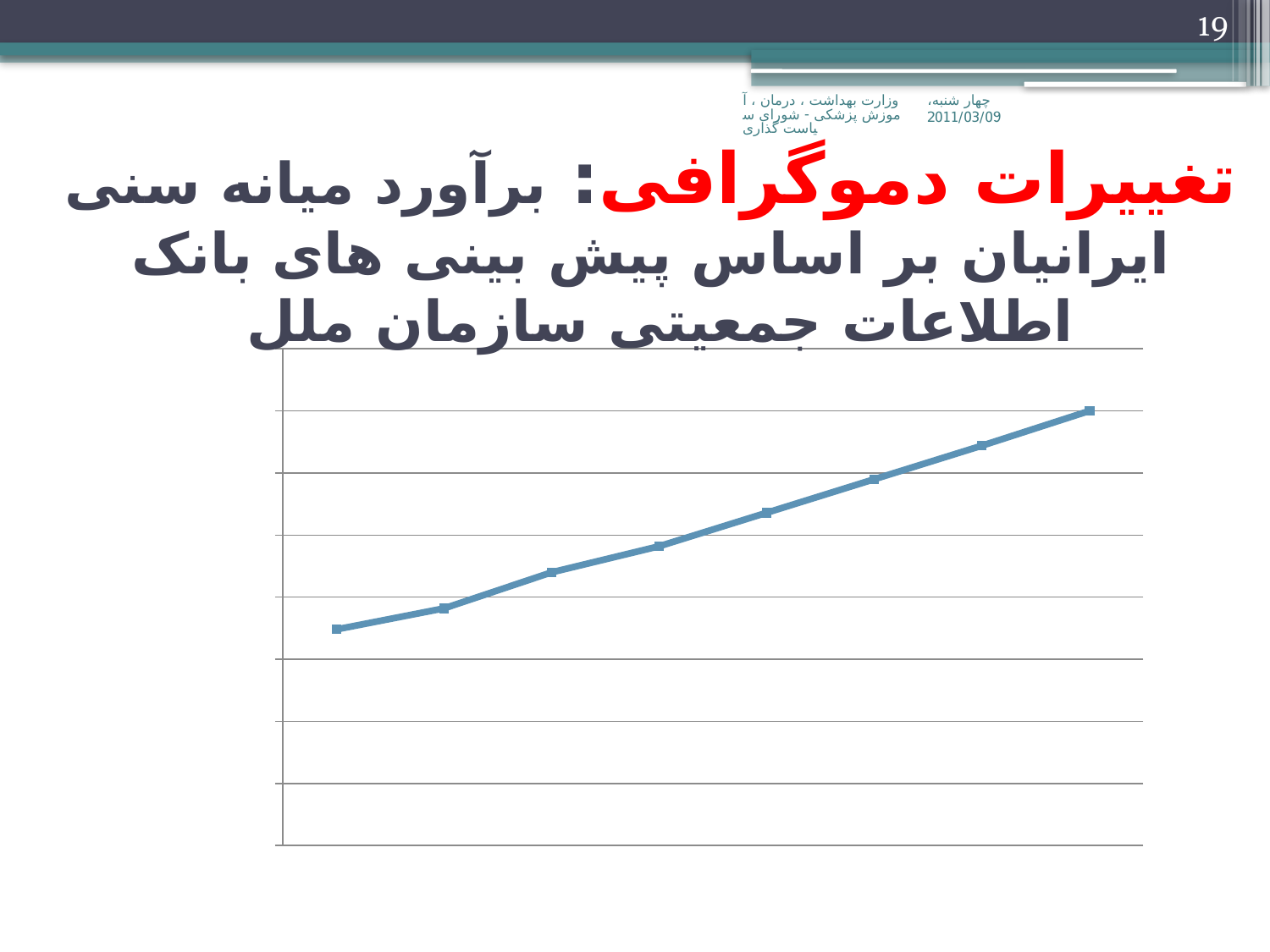

19
وزارت بهداشت ، درمان ، آموزش پزشکی - شورای سیاست گذاری
چهار شنبه، 2011/03/09
تغییرات دموگرافی: برآورد میانه سنی ایرانیان بر اساس پیش بینی های بانک اطلاعات جمعیتی سازمان ملل

### Chart

| Category |  |
|---|---|
| 1990 | 17.4 |
| 1995 | 19.1 |
| 2000 | 22.0 |
| 2005 | 24.1 |
| 2010 | 26.8 |
| 2015 | 29.5 |
| 2020 | 32.2 |
| 2025 | 35.0 |